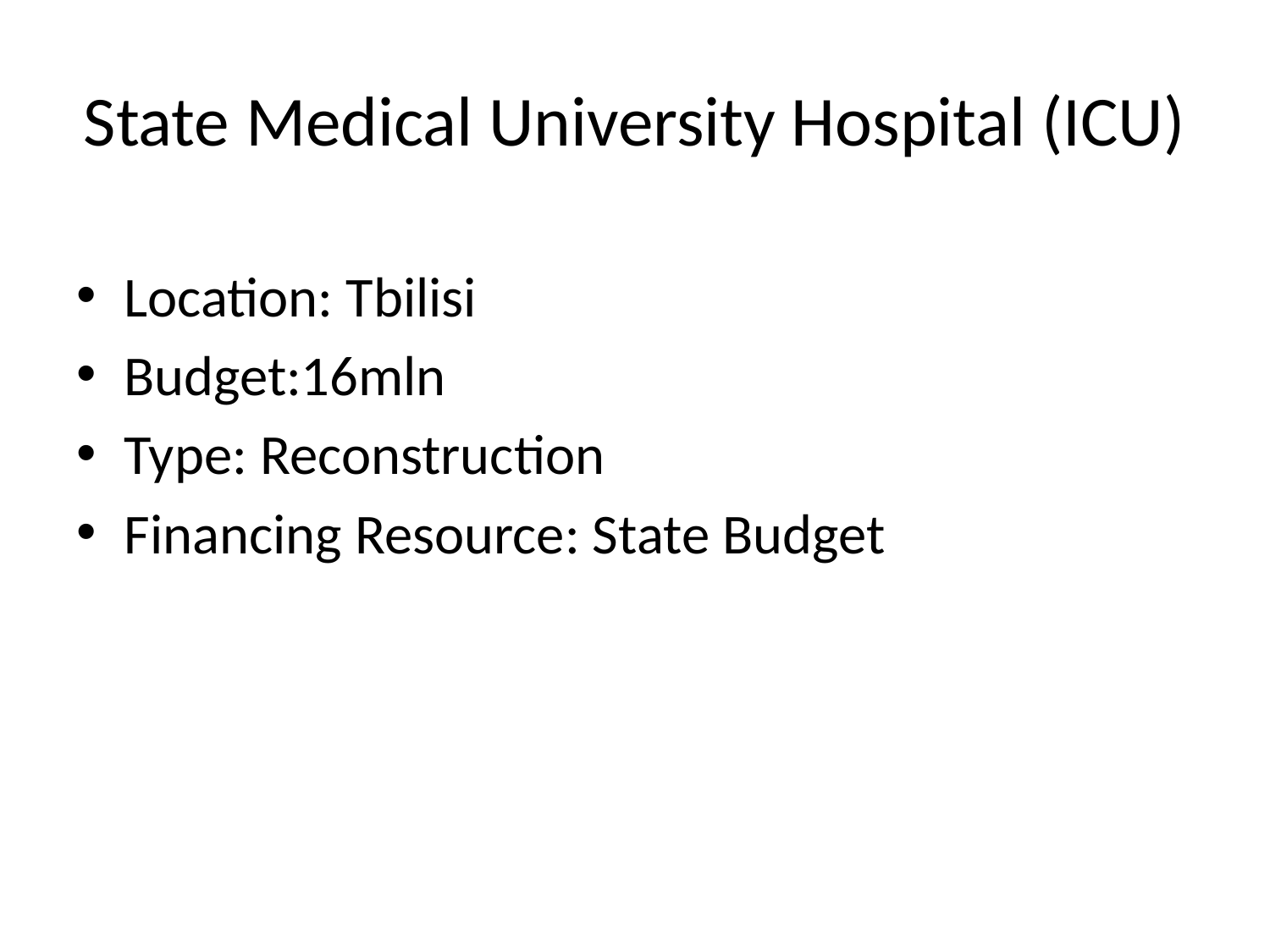

# State Medical University Hospital (ICU)
Location: Tbilisi
Budget:16mln
Type: Reconstruction
Financing Resource: State Budget